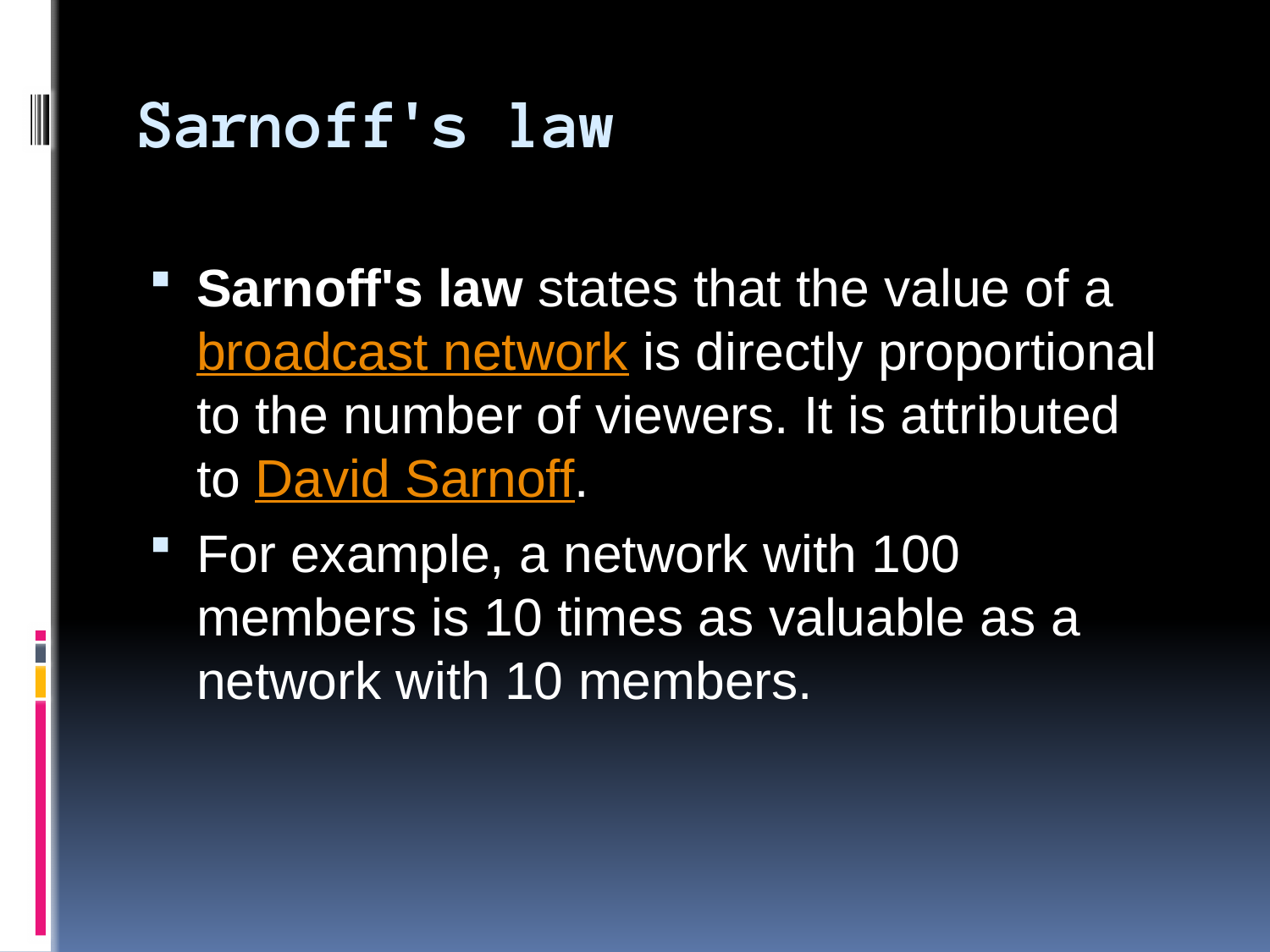

# Sarnoff's law
Sarnoff's law states that the value of a broadcast network is directly proportional to the number of viewers. It is attributed to David Sarnoff.
For example, a network with 100 members is 10 times as valuable as a network with 10 members.